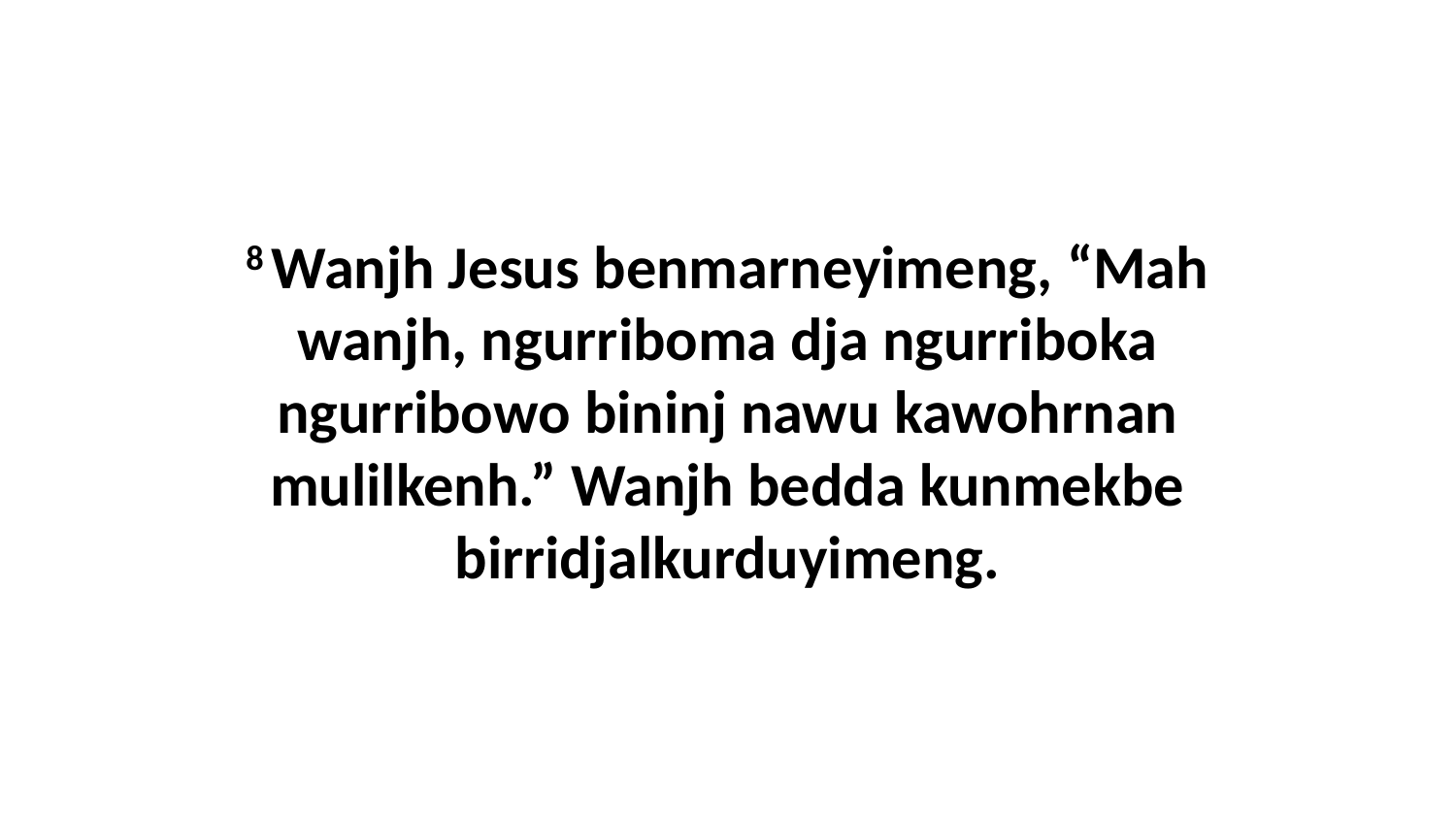

8 Wanjh Jesus benmarneyimeng, “Mah wanjh, ngurriboma dja ngurriboka ngurribowo bininj nawu kawohrnan mulilkenh.” Wanjh bedda kunmekbe birridjalkurduyimeng.